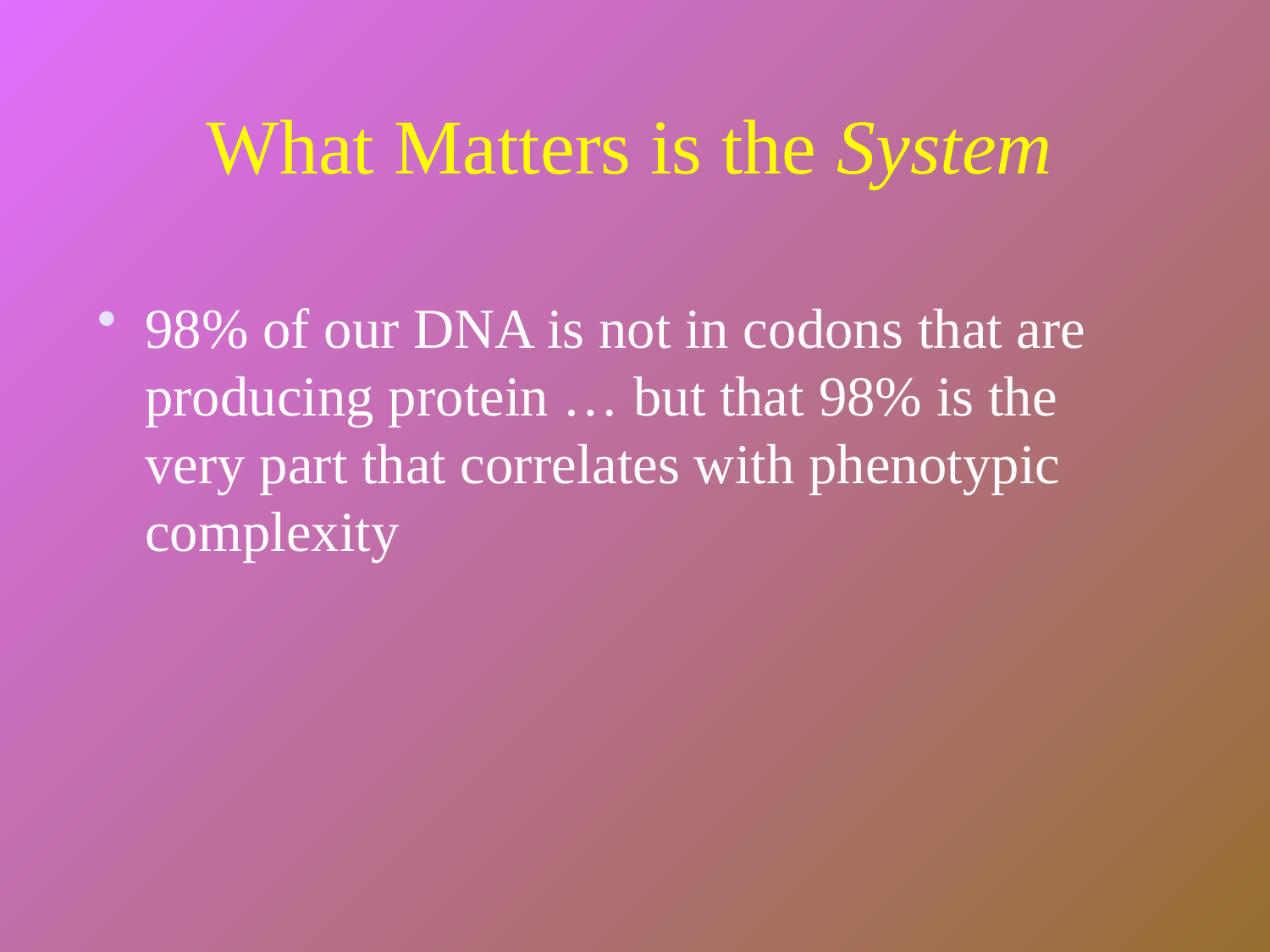

# What Matters is the System
98% of our DNA is not in codons that are producing protein … but that 98% is the very part that correlates with phenotypic complexity